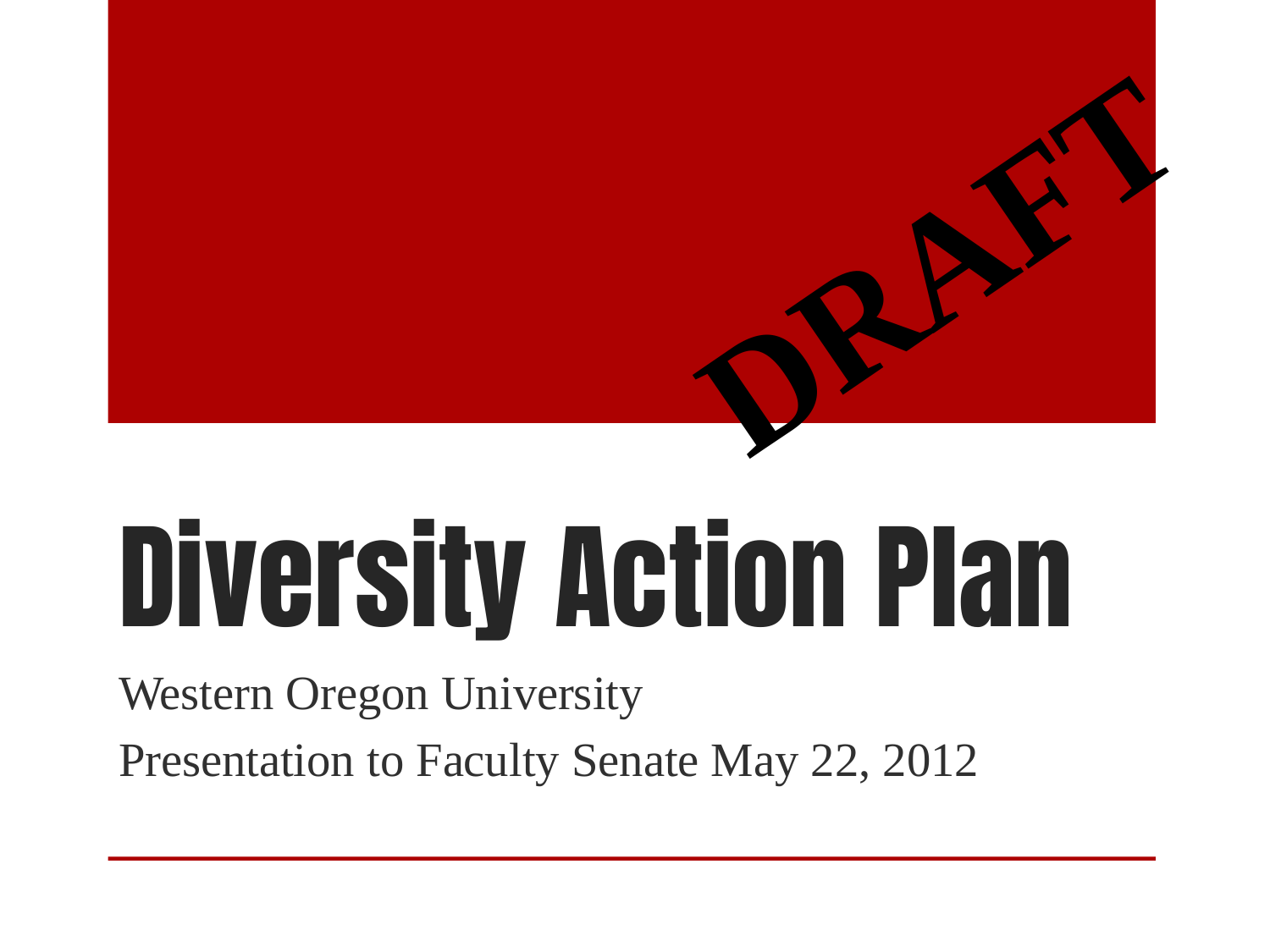

DRAFT
# Diversity Action Plan
Western Oregon University
Presentation to Faculty Senate May 22, 2012